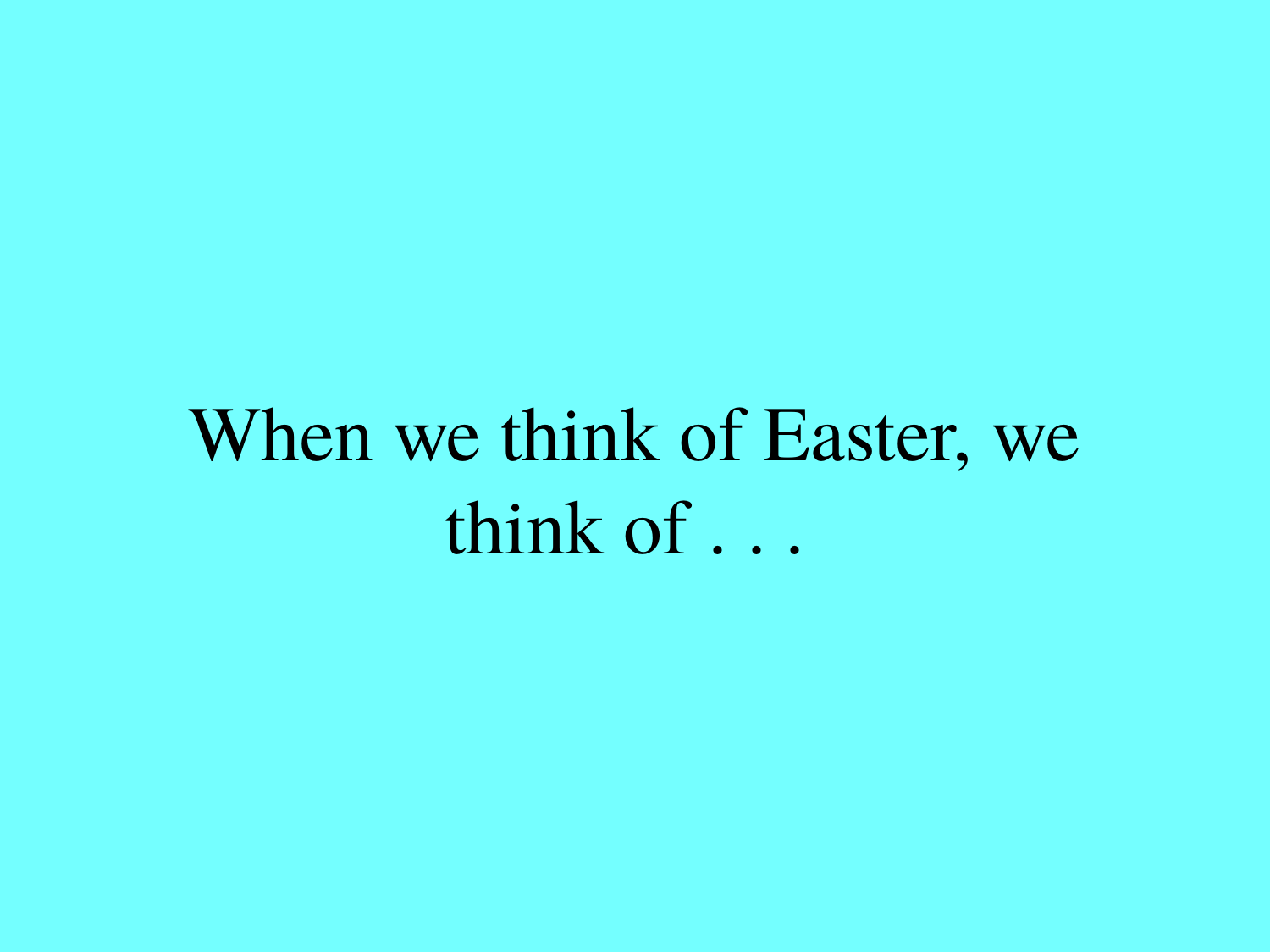

# When we think of Easter, we think of . . .